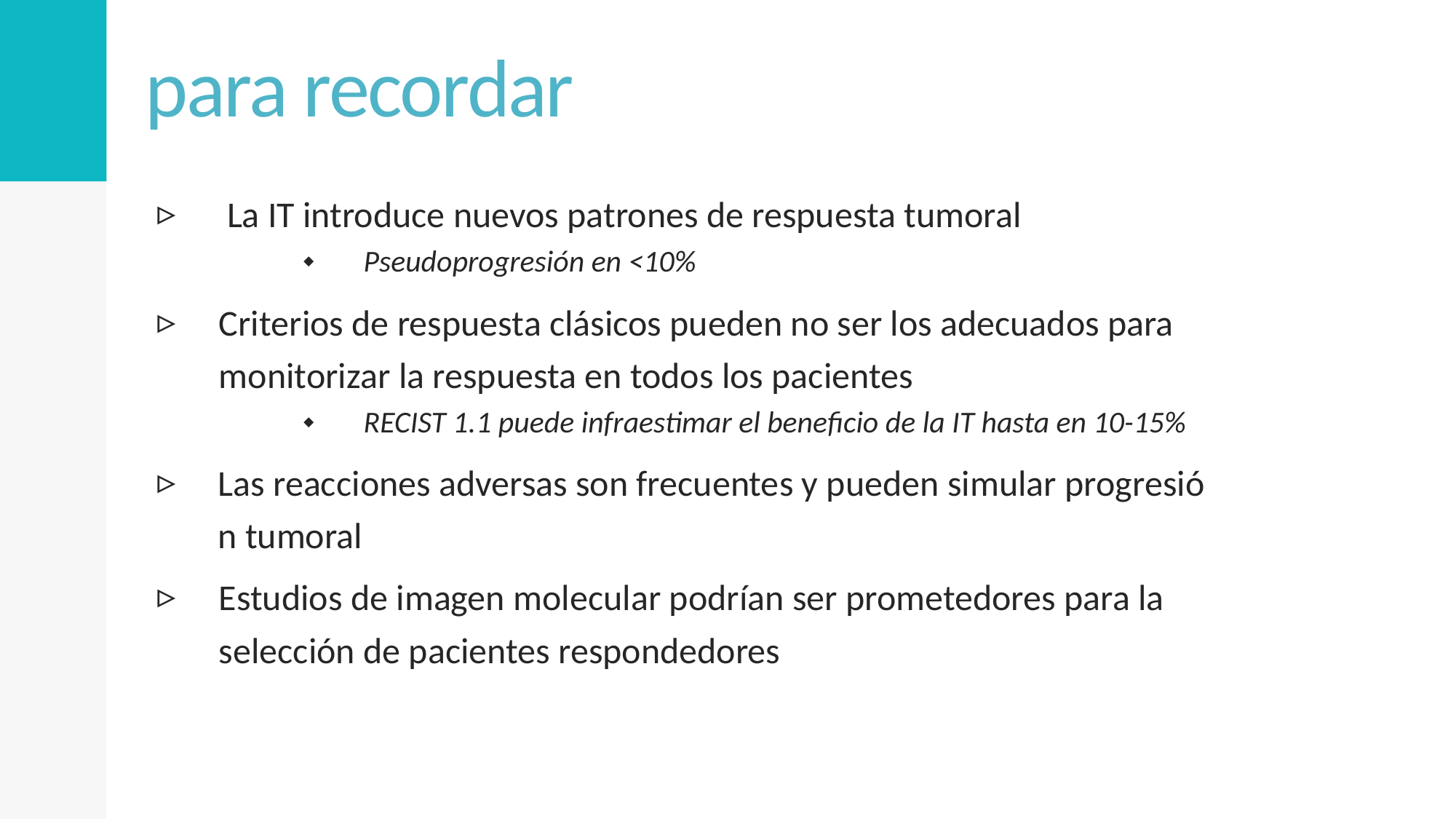

# para recordar
 La IT introduce nuevos patrones de respuesta tumoral
Pseudoprogresión en <10%
Criterios de respuesta clásicos pueden no ser los adecuados para monitorizar la respuesta en todos los pacientes
RECIST 1.1 puede infraestimar el beneficio de la IT hasta en 10-15%
Las reacciones adversas son frecuentes y pueden simular progresión tumoral
Estudios de imagen molecular podrían ser prometedores para la selección de pacientes respondedores